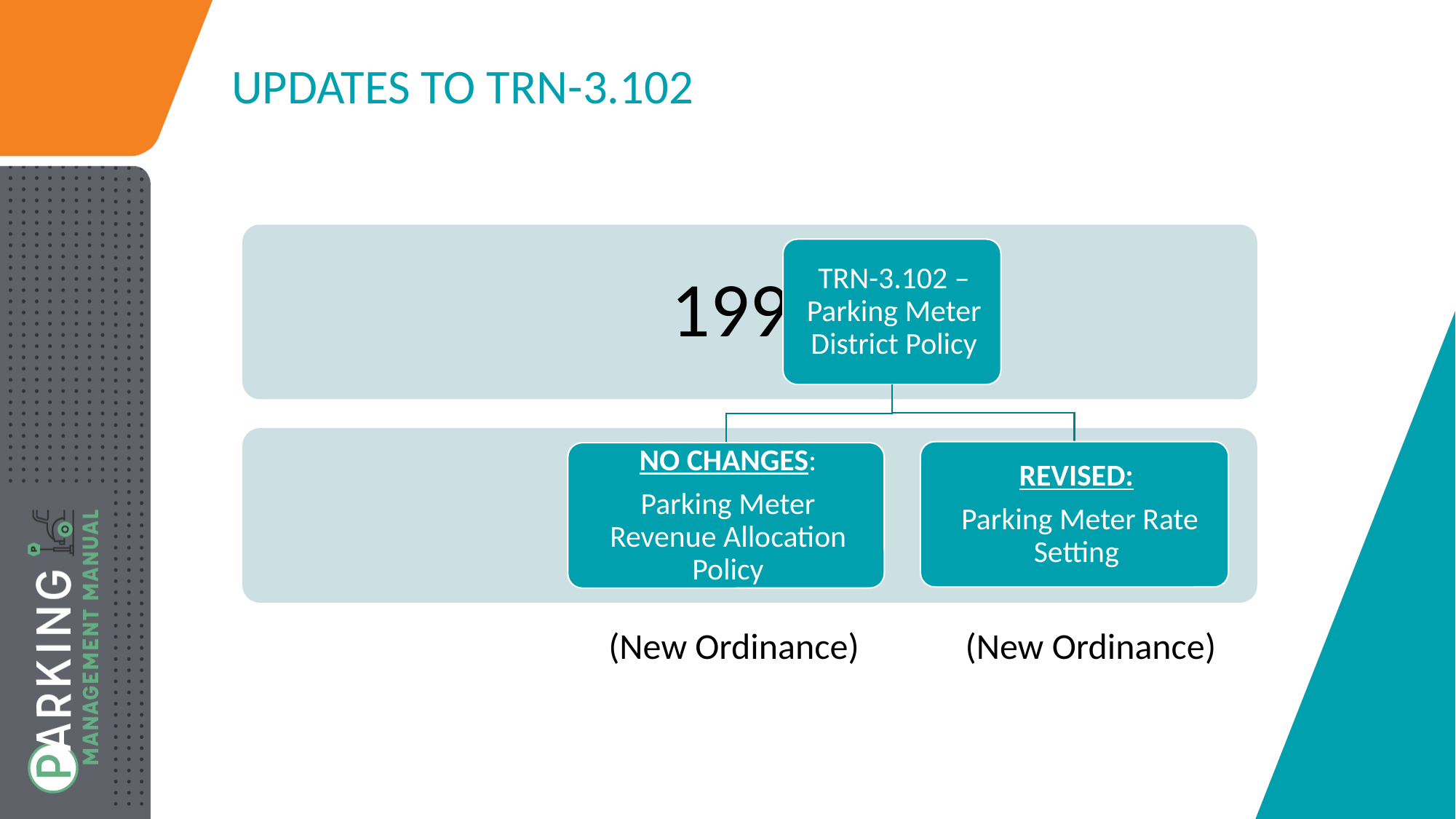

# Updates to TRN-3.102
2018
1996
TRN-3.102 – Parking Meter District Policy
REVISED:
 Parking Meter Rate Setting
NO CHANGES:
Parking Meter Revenue Allocation Policy
(New Ordinance)
(New Ordinance)